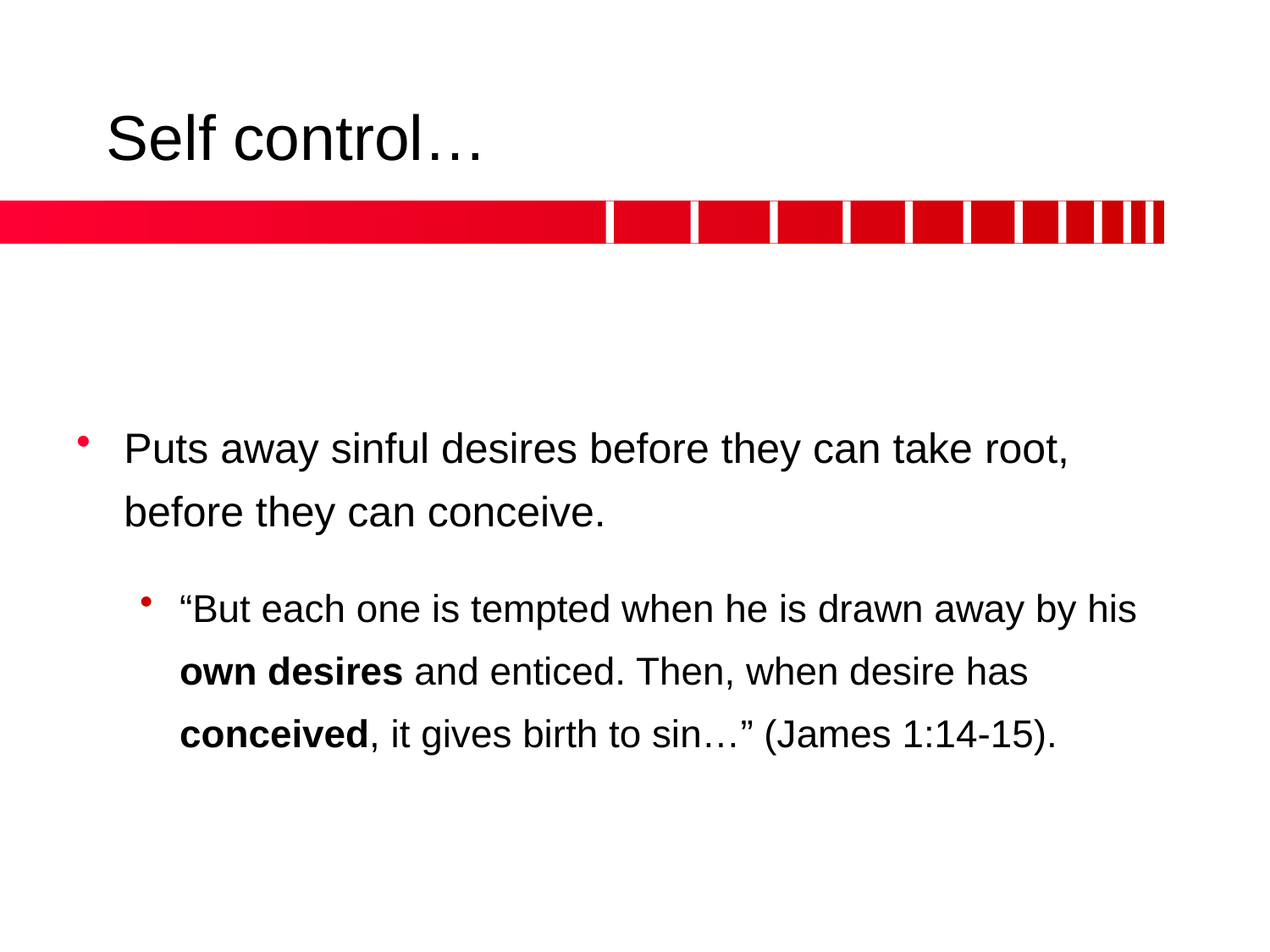

# Self control…
Puts away sinful desires before they can take root, before they can conceive.
“But each one is tempted when he is drawn away by his own desires and enticed. Then, when desire has conceived, it gives birth to sin…” (James 1:14-15).